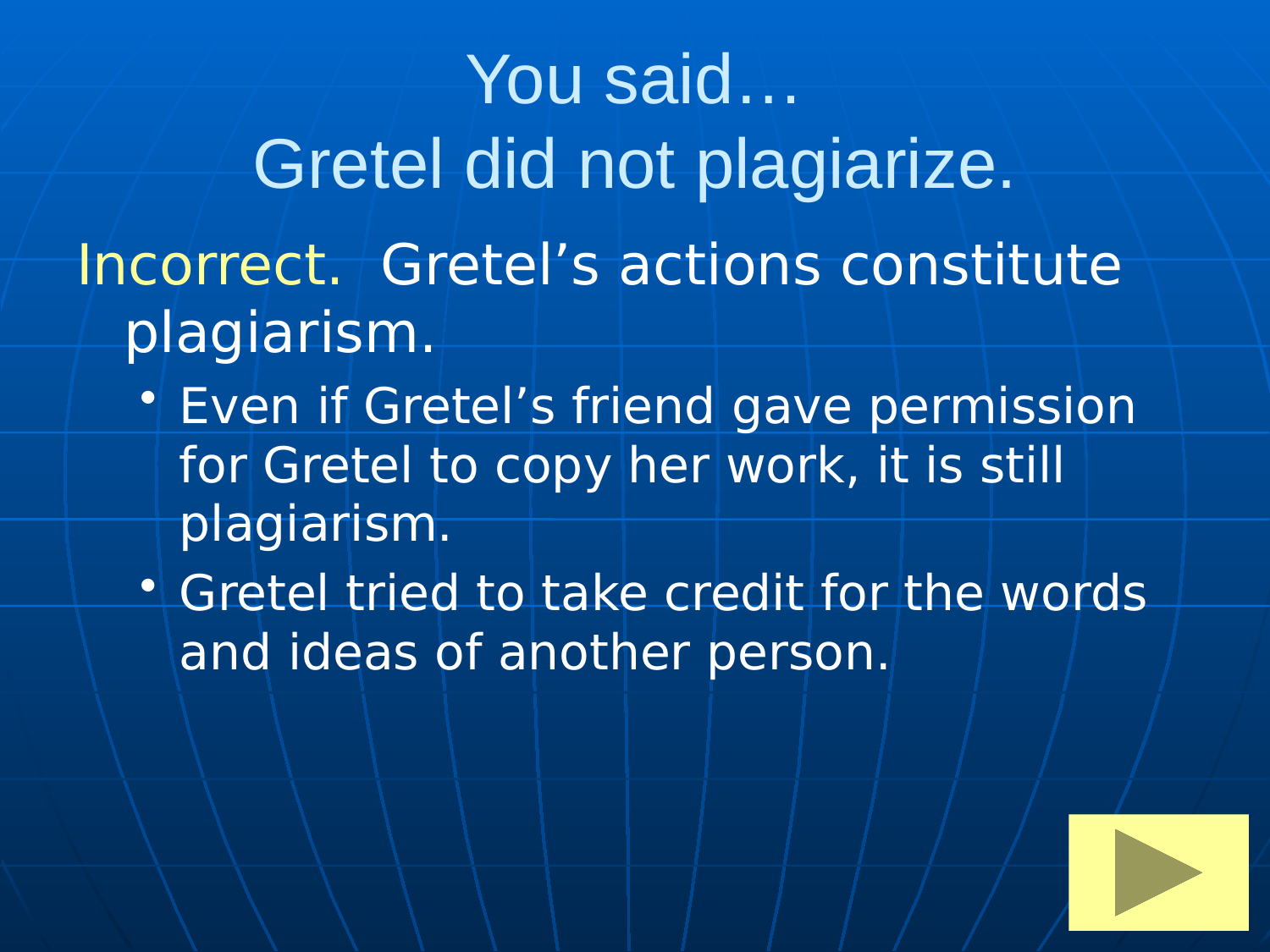

# You said… Gretel did not plagiarize.

Incorrect.  Gretel’s actions constitute plagiarism.
Even if Gretel’s friend gave permission for Gretel to copy her work, it is still plagiarism.
Gretel tried to take credit for the words and ideas of another person.